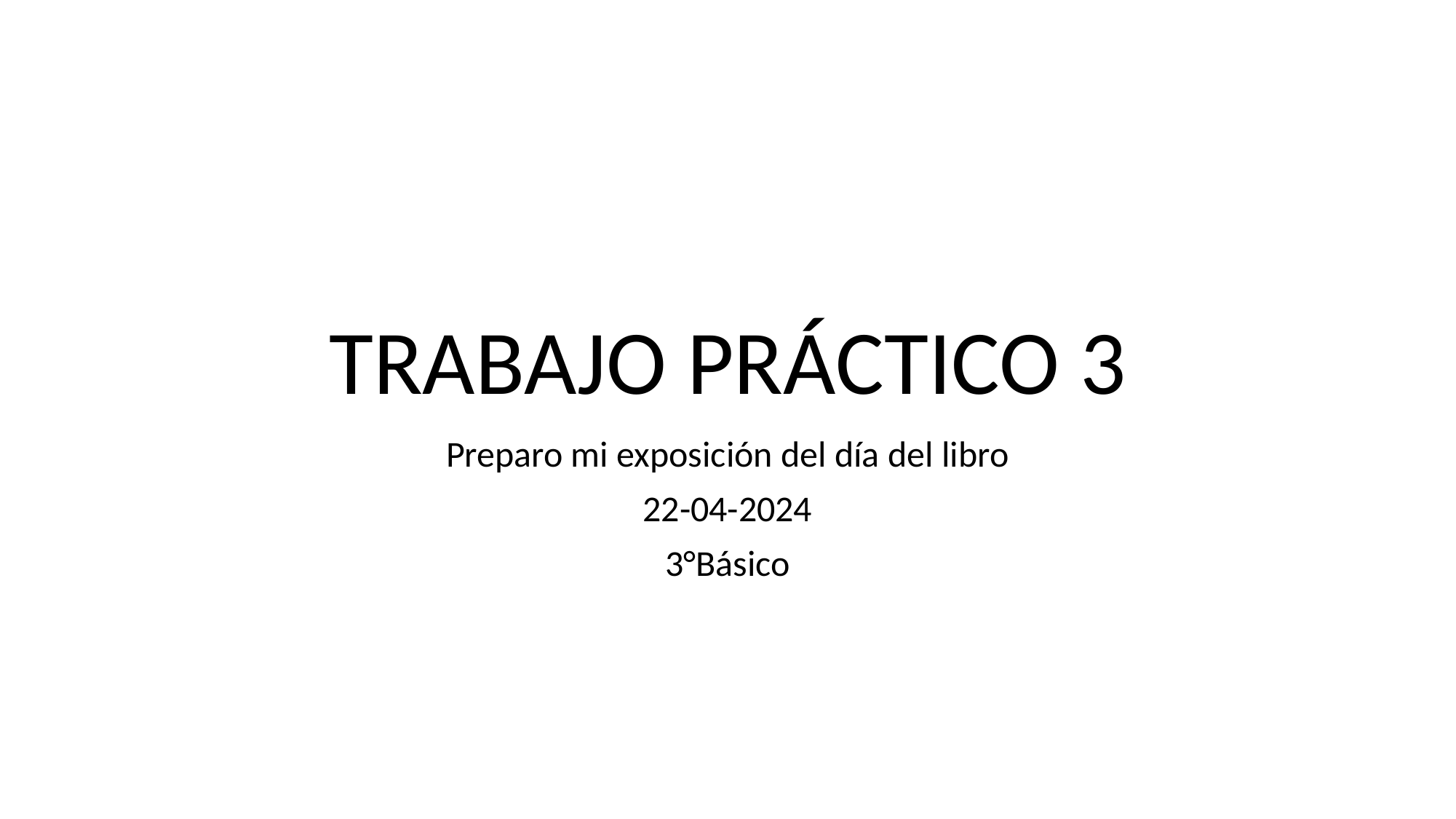

# TRABAJO PRÁCTICO 3
Preparo mi exposición del día del libro
22-04-2024
3°Básico